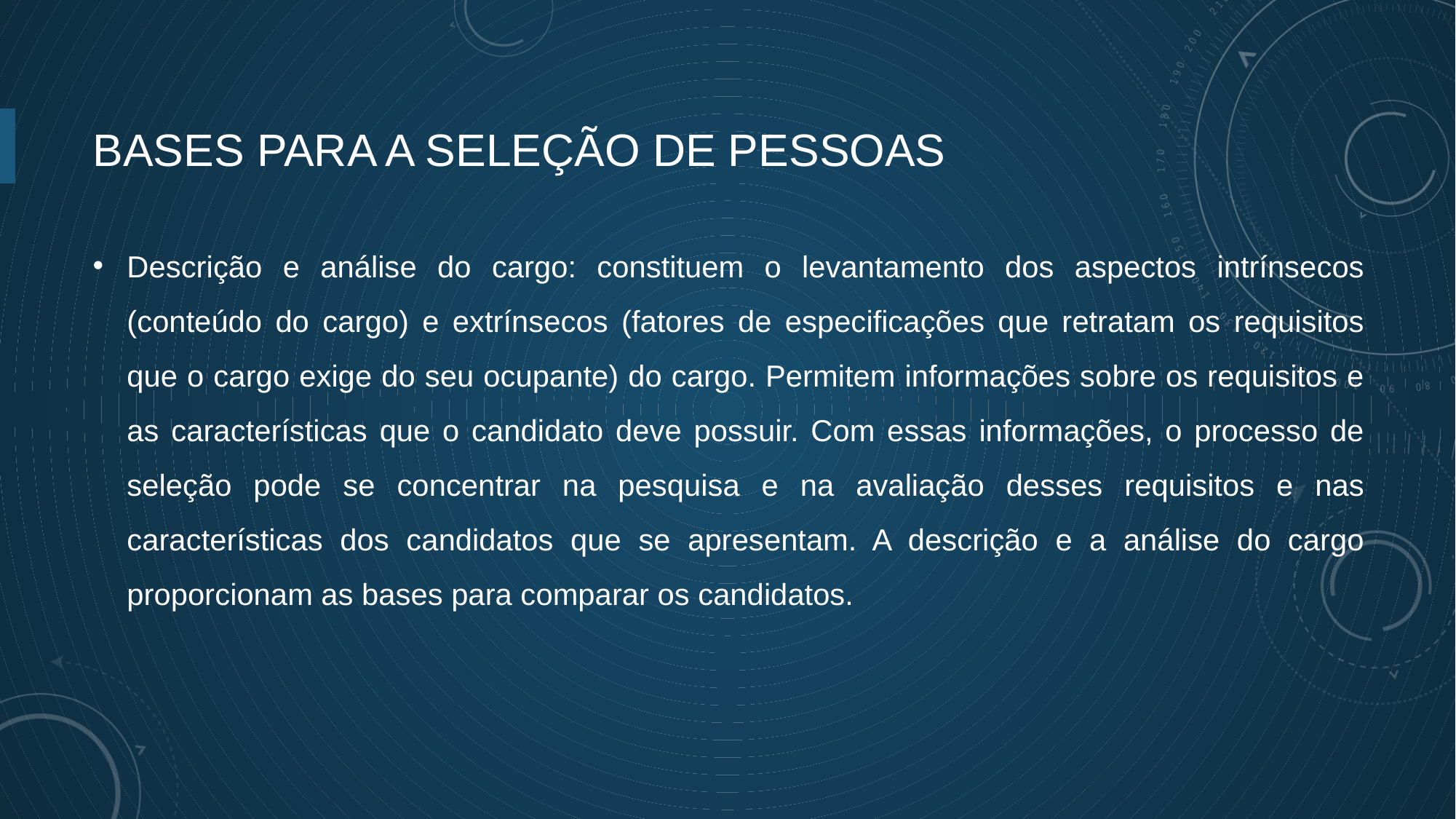

# BASES PARA A SELEÇÃO DE PESSOAS
Descrição e análise do cargo: constituem o levantamento dos aspectos intrínsecos (conteúdo do cargo) e extrínsecos (fatores de especificações que retratam os requisitos que o cargo exige do seu ocupante) do cargo. Permitem informações sobre os requisitos e as características que o candidato deve possuir. Com essas informações, o processo de seleção pode se concentrar na pesquisa e na avaliação desses requisitos e nas características dos candidatos que se apresentam. A descrição e a análise do cargo proporcionam as bases para comparar os candidatos.